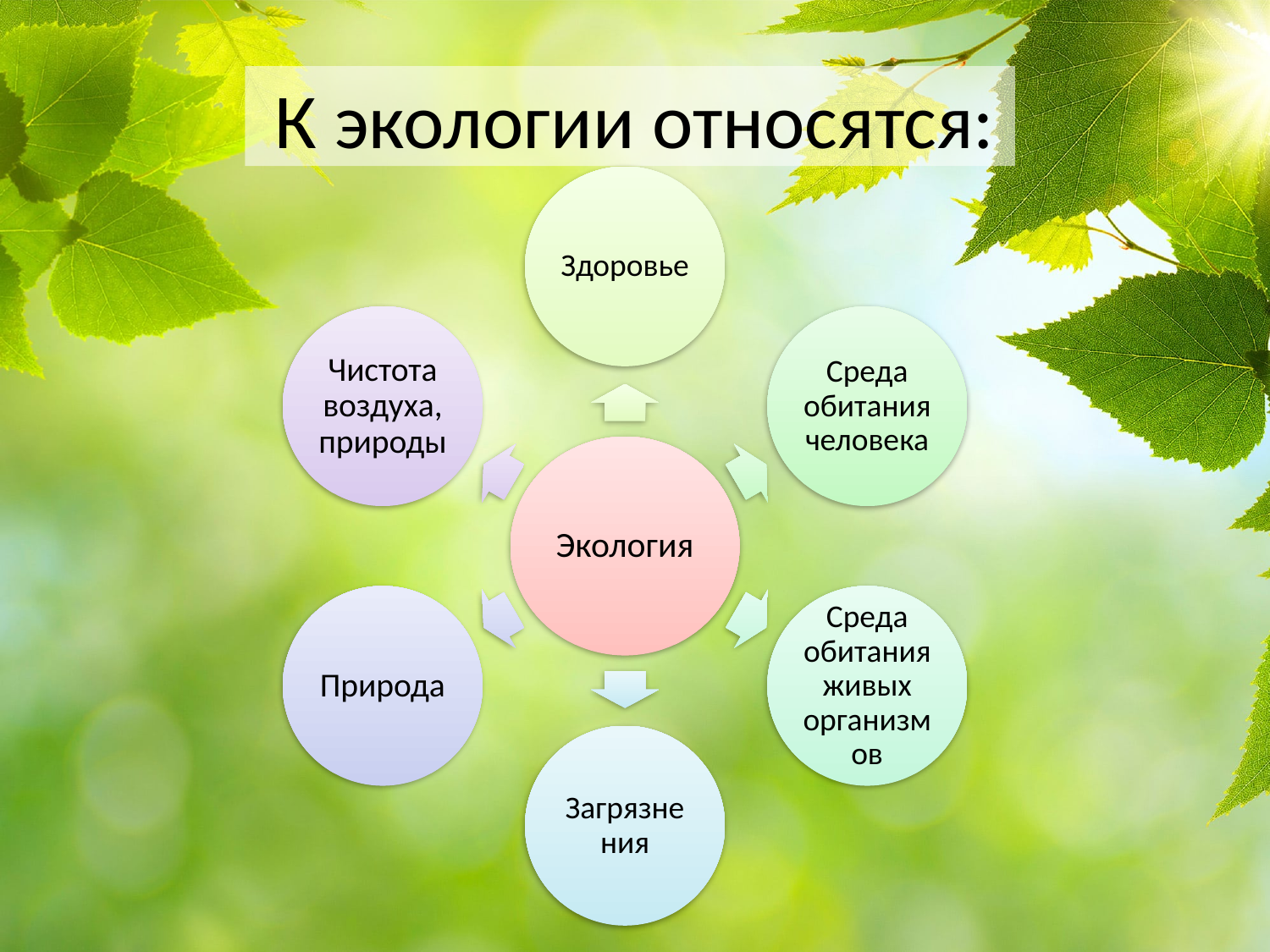

# К экологии относятся:

Экология

Здоровье

Среда обитания человека

Среда обитания живых организмов

Загрязнения

Природа

Чистота воздуха, природы